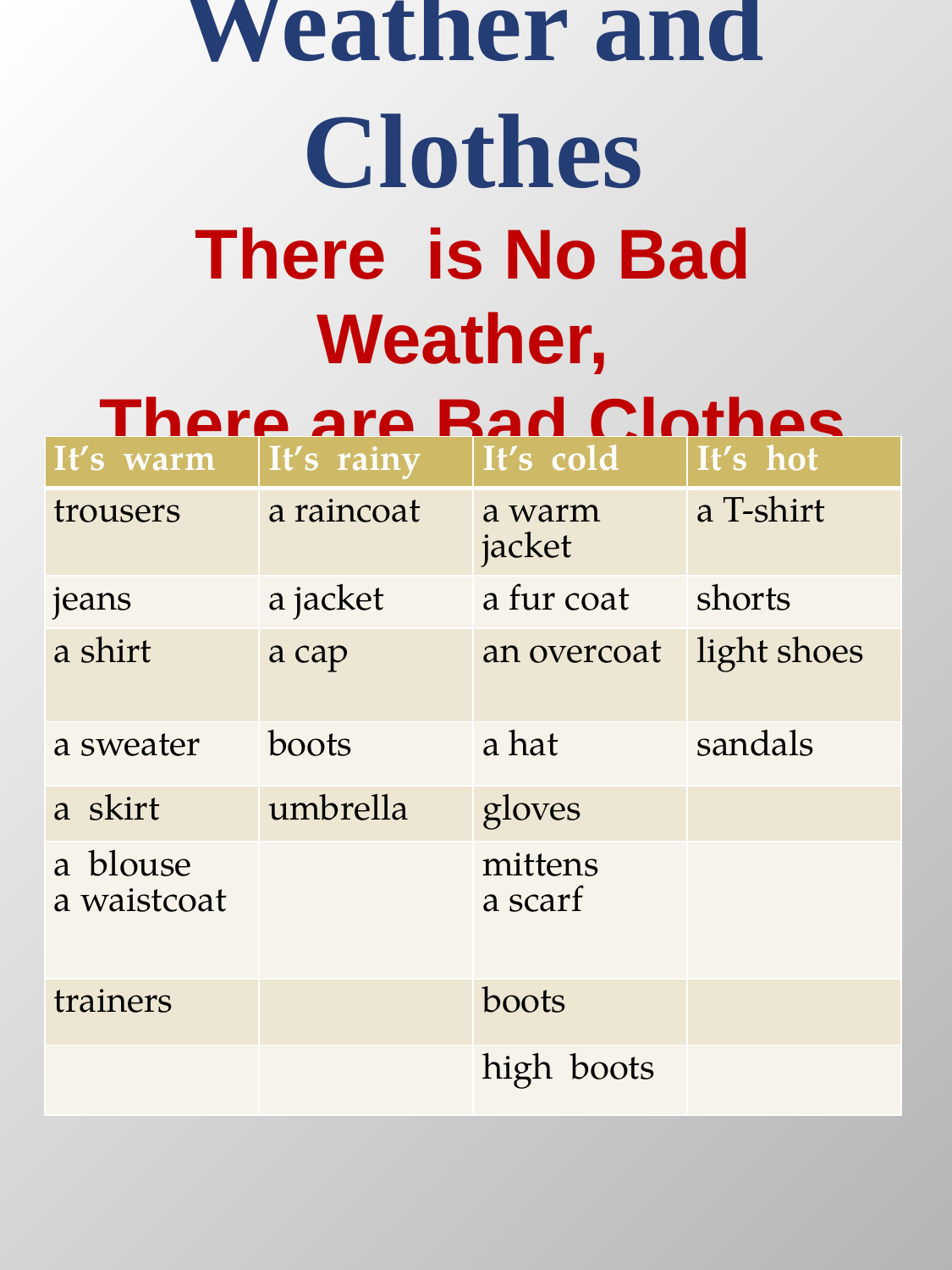

# Weather and Clothes There  is No Bad Weather, There are Bad Clothes
| It’s warm | It’s rainy | It’s cold | It’s hot |
| --- | --- | --- | --- |
| trousers | a raincoat | a warm jacket | a T-shirt |
| jeans | a jacket | a fur coat | shorts |
| a shirt | a cap | an overcoat | light shoes |
| a sweater | boots | a hat | sandals |
| a skirt | umbrella | gloves |  |
| a blouse a waistcoat |  | mittens a scarf |  |
| trainers |  | boots |  |
|  |  | high boots |  |